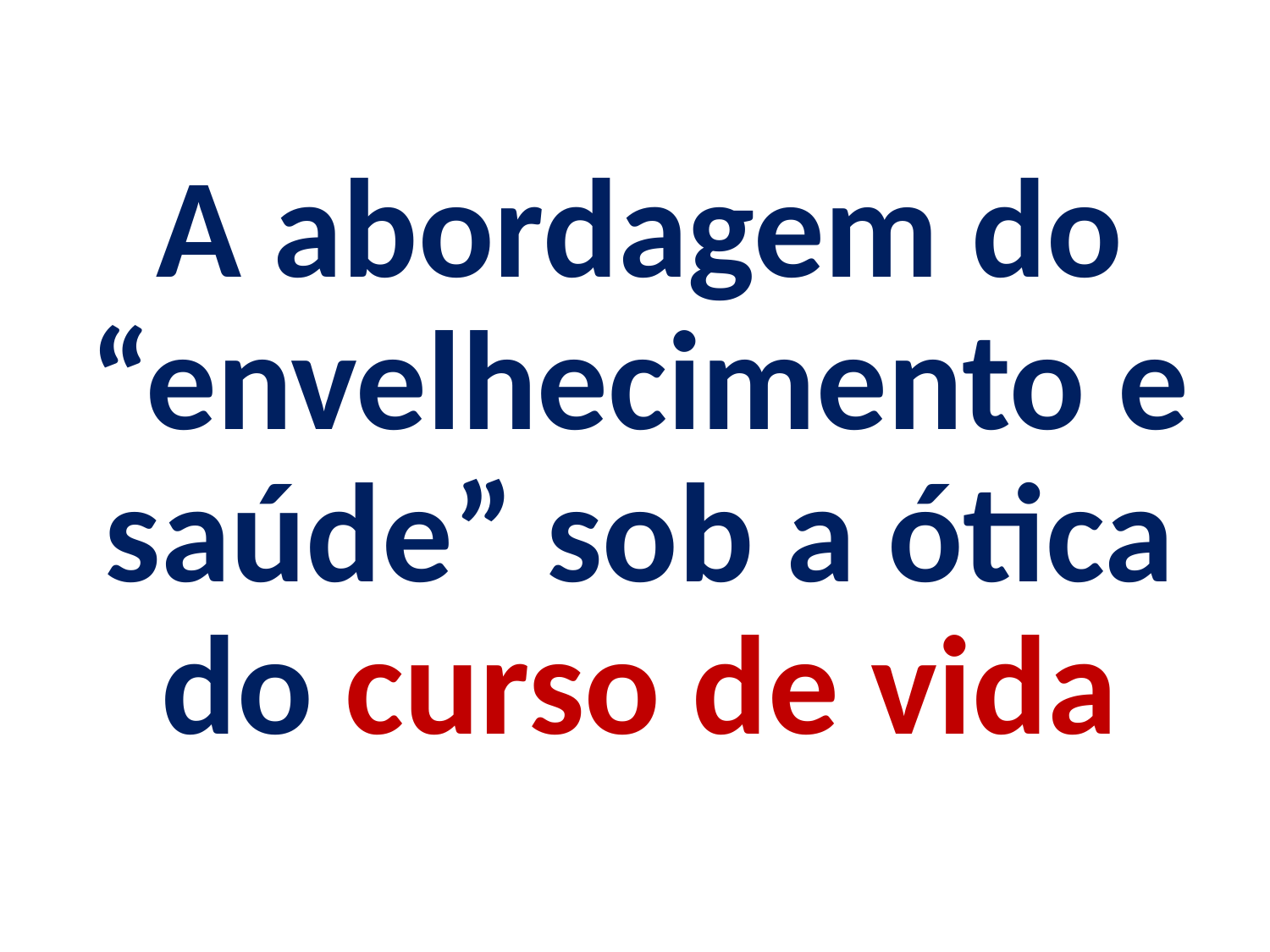

A abordagem do “envelhecimento e saúde” sob a ótica do curso de vida